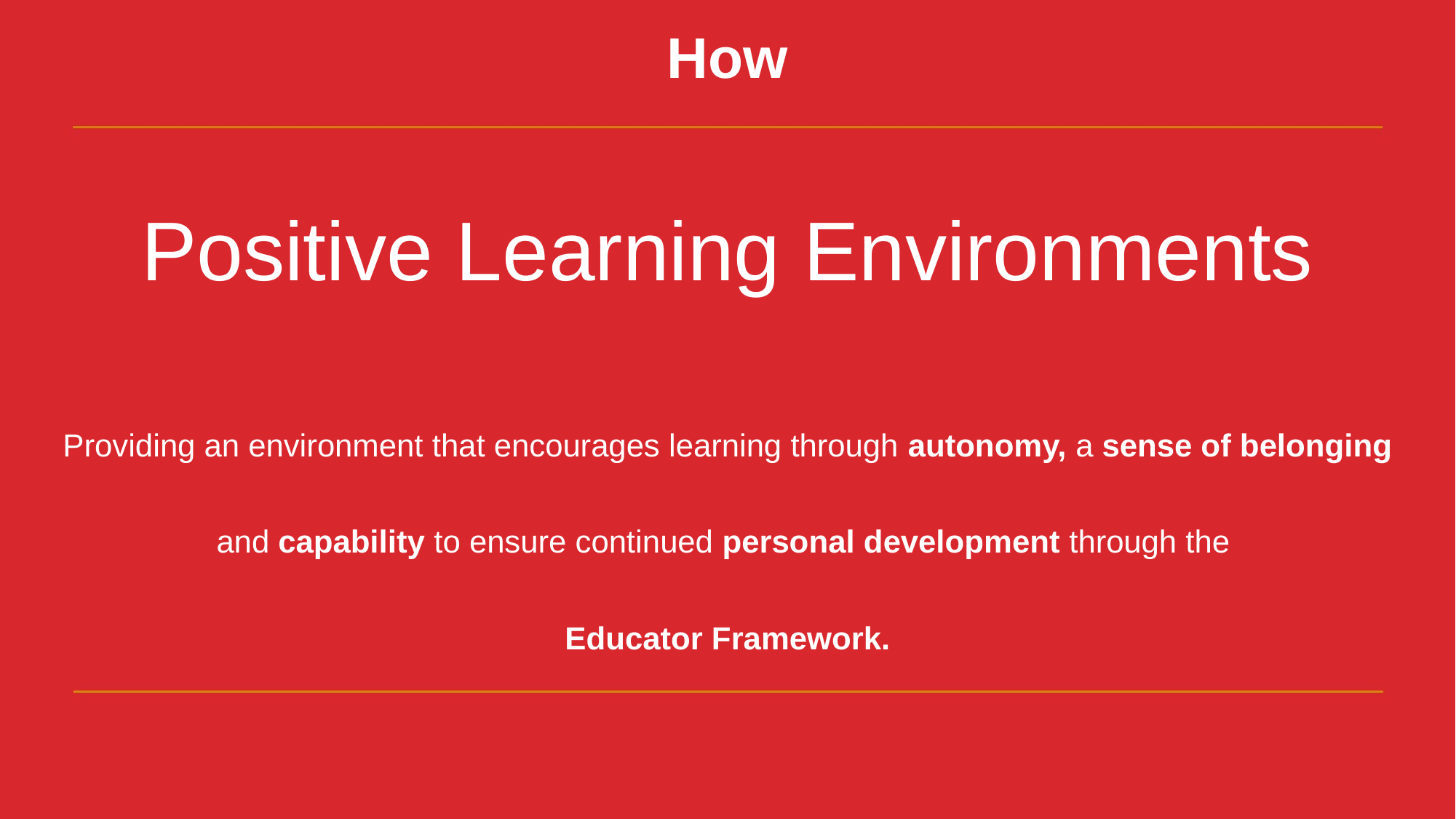

How
Positive Learning Environments
Providing an environment that encourages learning through autonomy, a sense of belonging and capability to ensure continued personal development through the
Educator Framework.